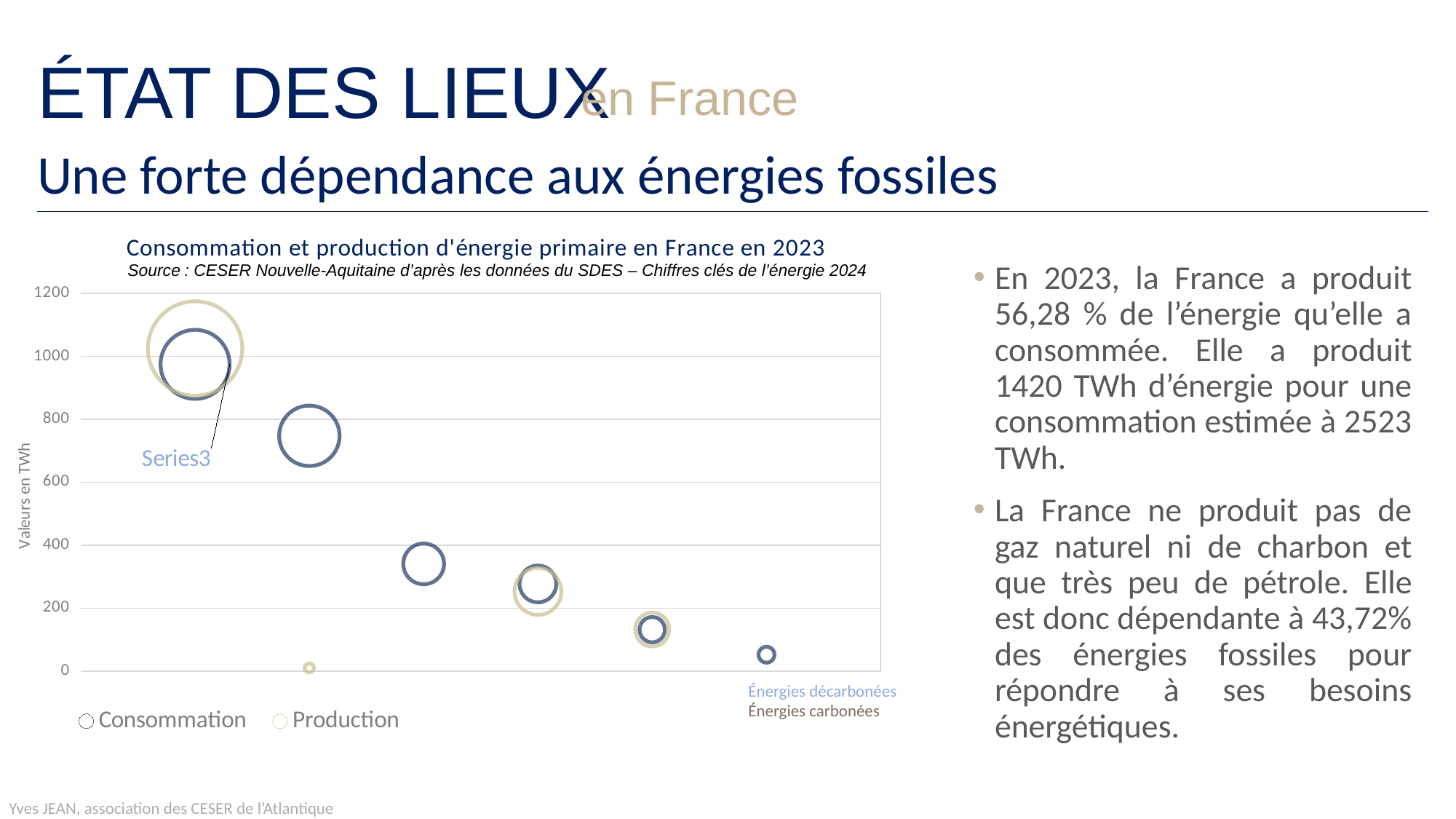

# ÉTAT DES LIEUX
en France
Une forte dépendance aux énergies fossiles

### Chart: Consommation et production d'énergie primaire en France en 2023

| Category | Consommation | Production |
|---|---|---|
Source : CESER Nouvelle-Aquitaine d’après les données du SDES – Chiffres clés de l’énergie 2024
En 2023, la France a produit 56,28 % de l’énergie qu’elle a consommée. Elle a produit 1420 TWh d’énergie pour une consommation estimée à 2523 TWh.
La France ne produit pas de gaz naturel ni de charbon et que très peu de pétrole. Elle est donc dépendante à 43,72% des énergies fossiles pour répondre à ses besoins énergétiques.
Énergies décarbonées
Énergies carbonées
Yves JEAN, association des CESER de l’Atlantique